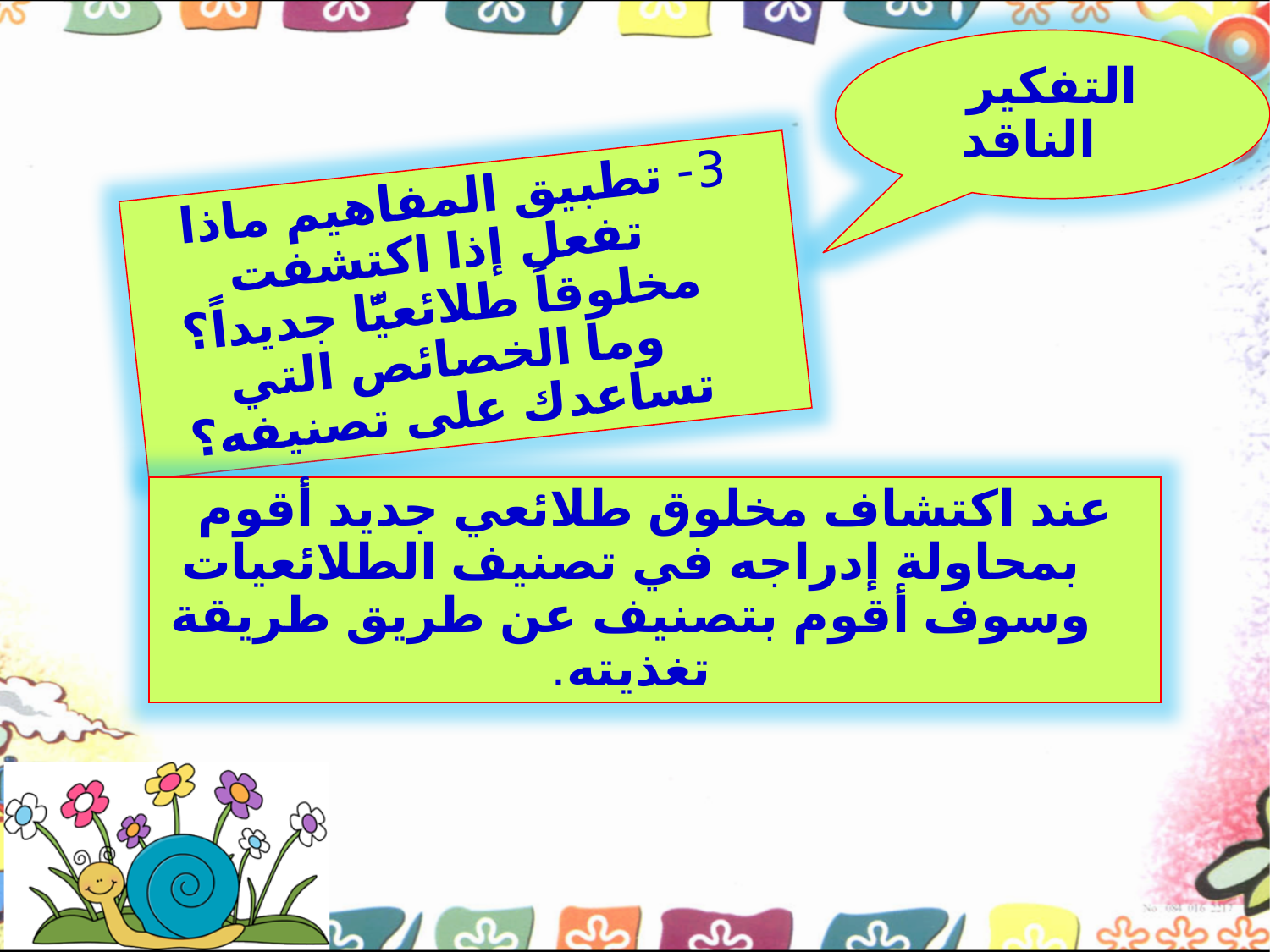

التفكير الناقد
3- تطبيق المفاهيم ماذا تفعل إذا اكتشفت مخلوقاً طلائعيًّا جديداً؟ وما الخصائص التي تساعدك على تصنيفه؟
عند اكتشاف مخلوق طلائعي جديد أقوم بمحاولة إدراجه في تصنيف الطلائعيات وسوف أقوم بتصنيف عن طريق طريقة تغذيته.